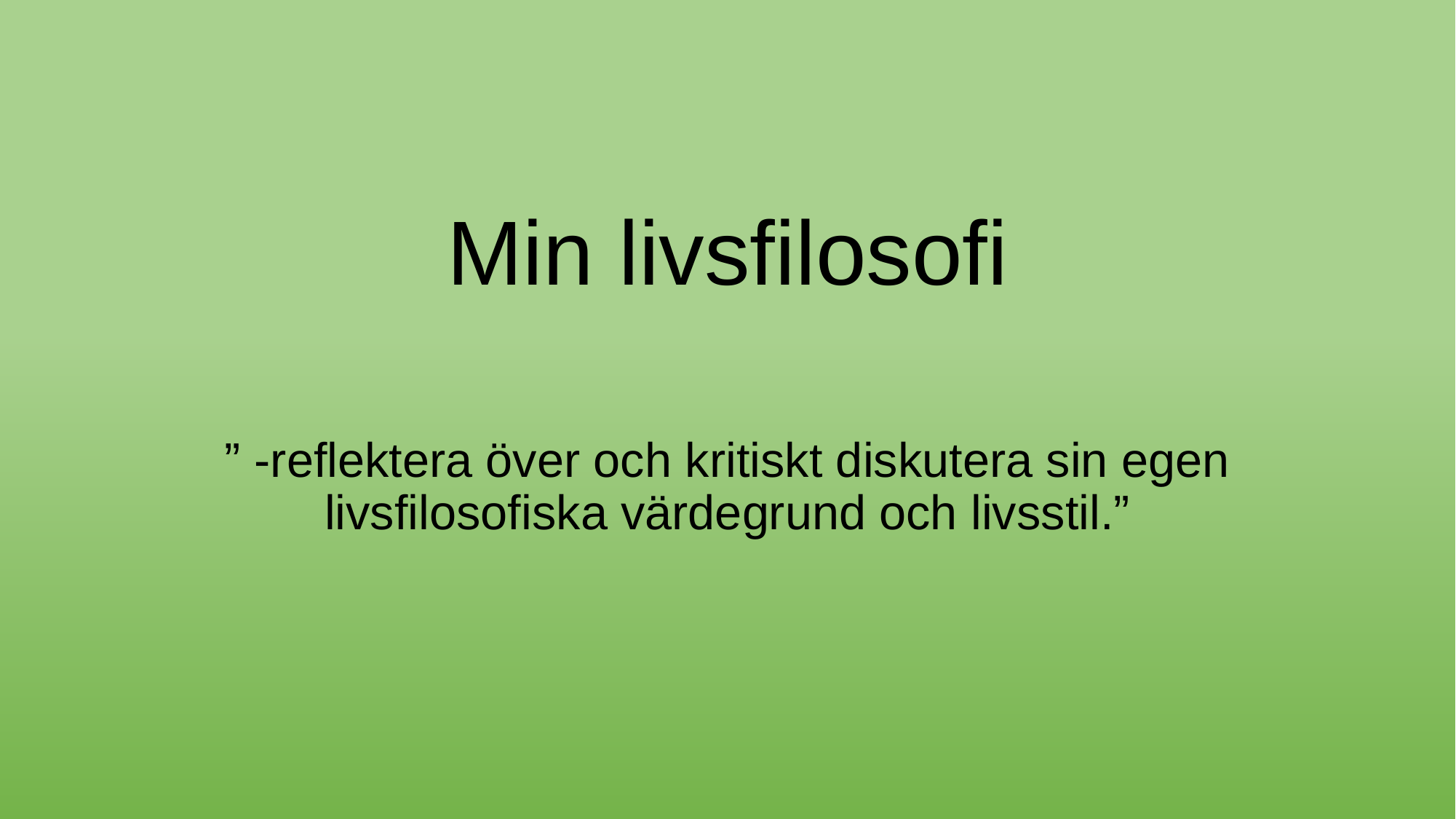

# Min livsfilosofi
” -reflektera över och kritiskt diskutera sin egen livsfilosofiska värdegrund och livsstil.”